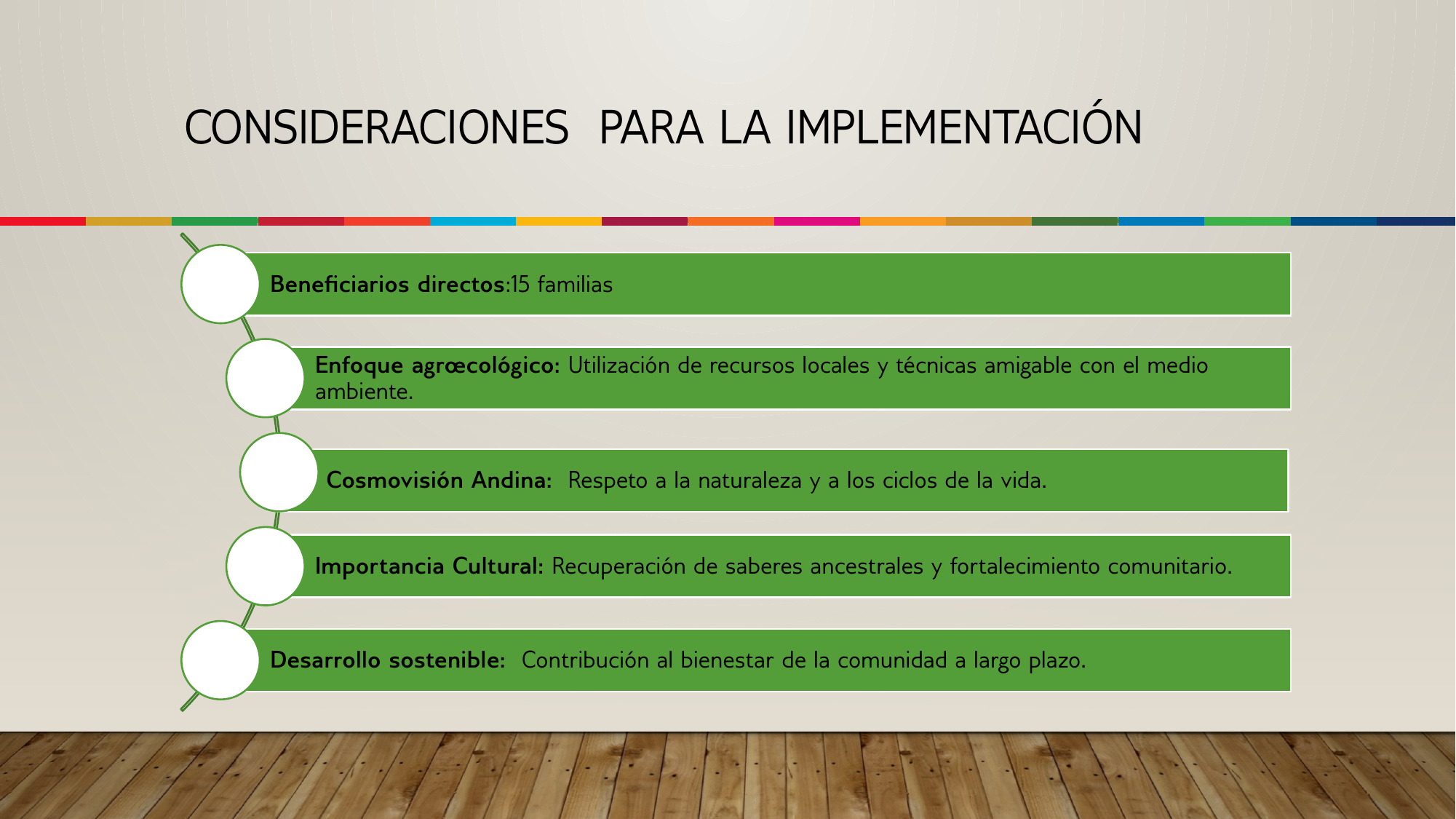

# Consideraciones  para la implementación
Beneficiarios directos:15 familias
Enfoque agroecológico: Utilización de recursos locales y técnicas amigable con el medio ambiente.
Cosmovisión Andina:  Respeto a la naturaleza y a los ciclos de la vida.
Importancia Cultural: Recuperación de saberes ancestrales y fortalecimiento comunitario.
Desarrollo sostenible:  Contribución al bienestar de la comunidad a largo plazo.